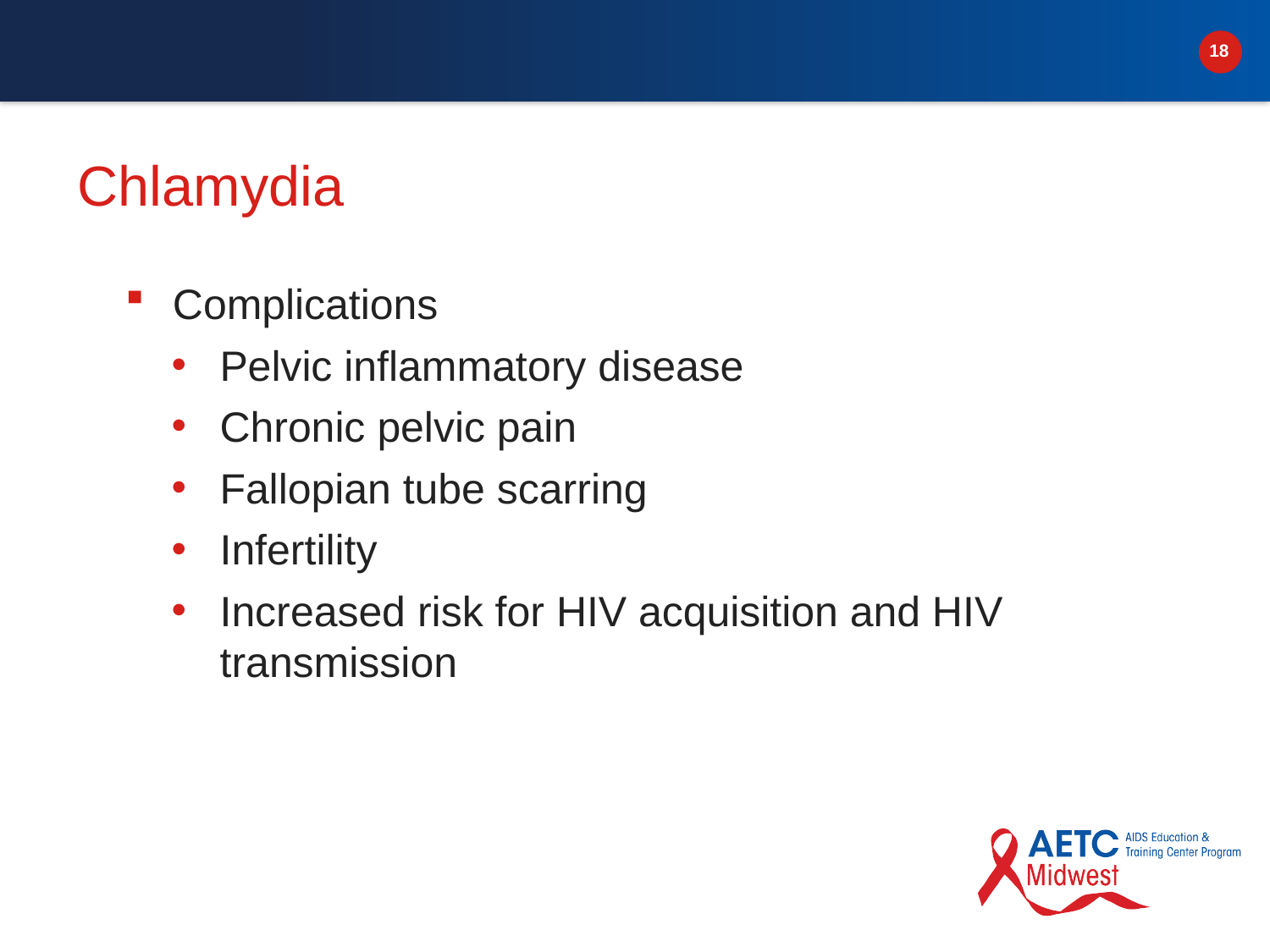

# Chlamydia
Complications
Pelvic inflammatory disease
Chronic pelvic pain
Fallopian tube scarring
Infertility
Increased risk for HIV acquisition and HIV transmission